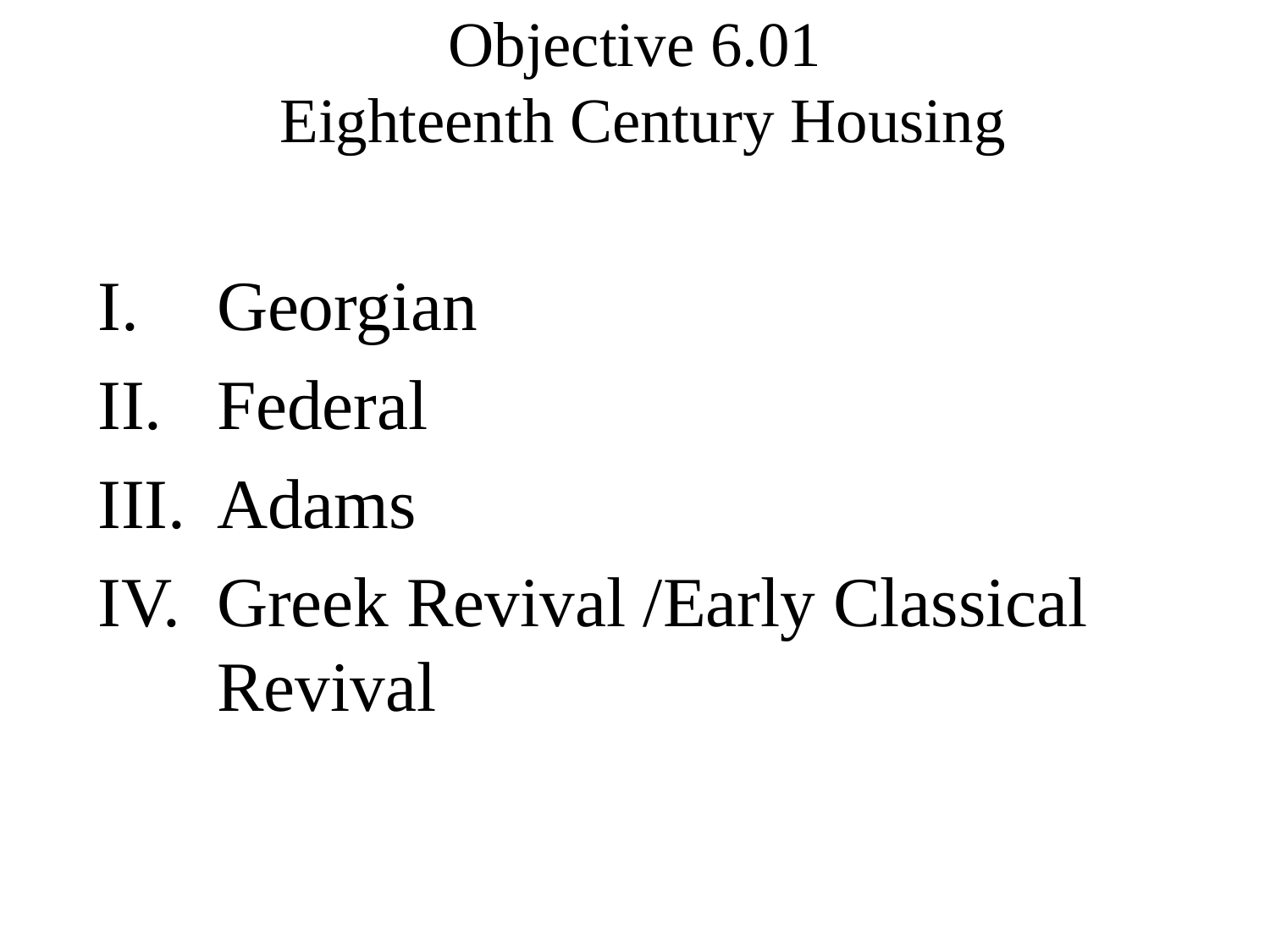

# Objective 6.01 Eighteenth Century Housing
Georgian
Federal
Adams
Greek Revival /Early Classical Revival